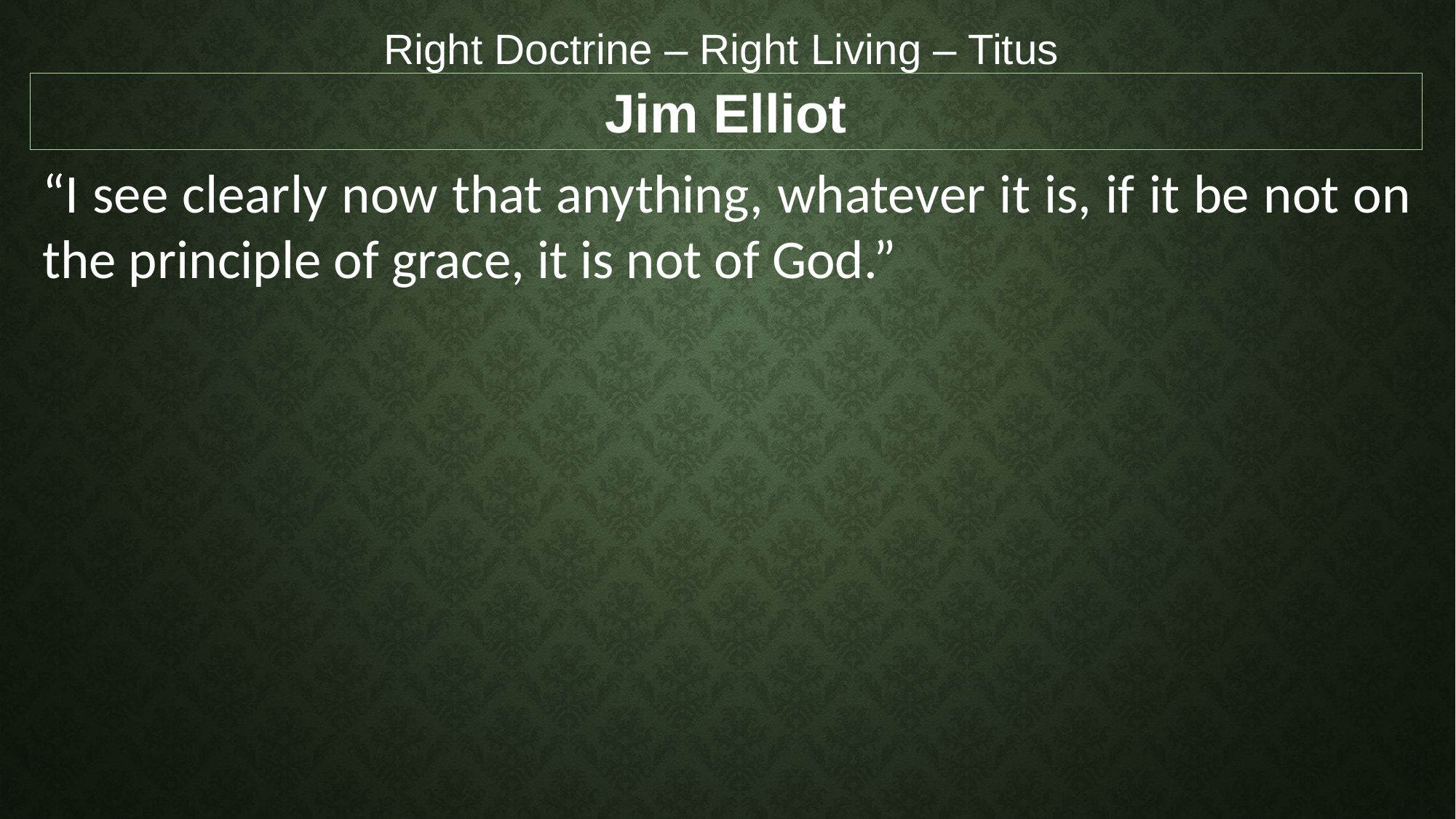

Right Doctrine – Right Living – Titus
Jim Elliot
“I see clearly now that anything, whatever it is, if it be not on the principle of grace, it is not of God.”